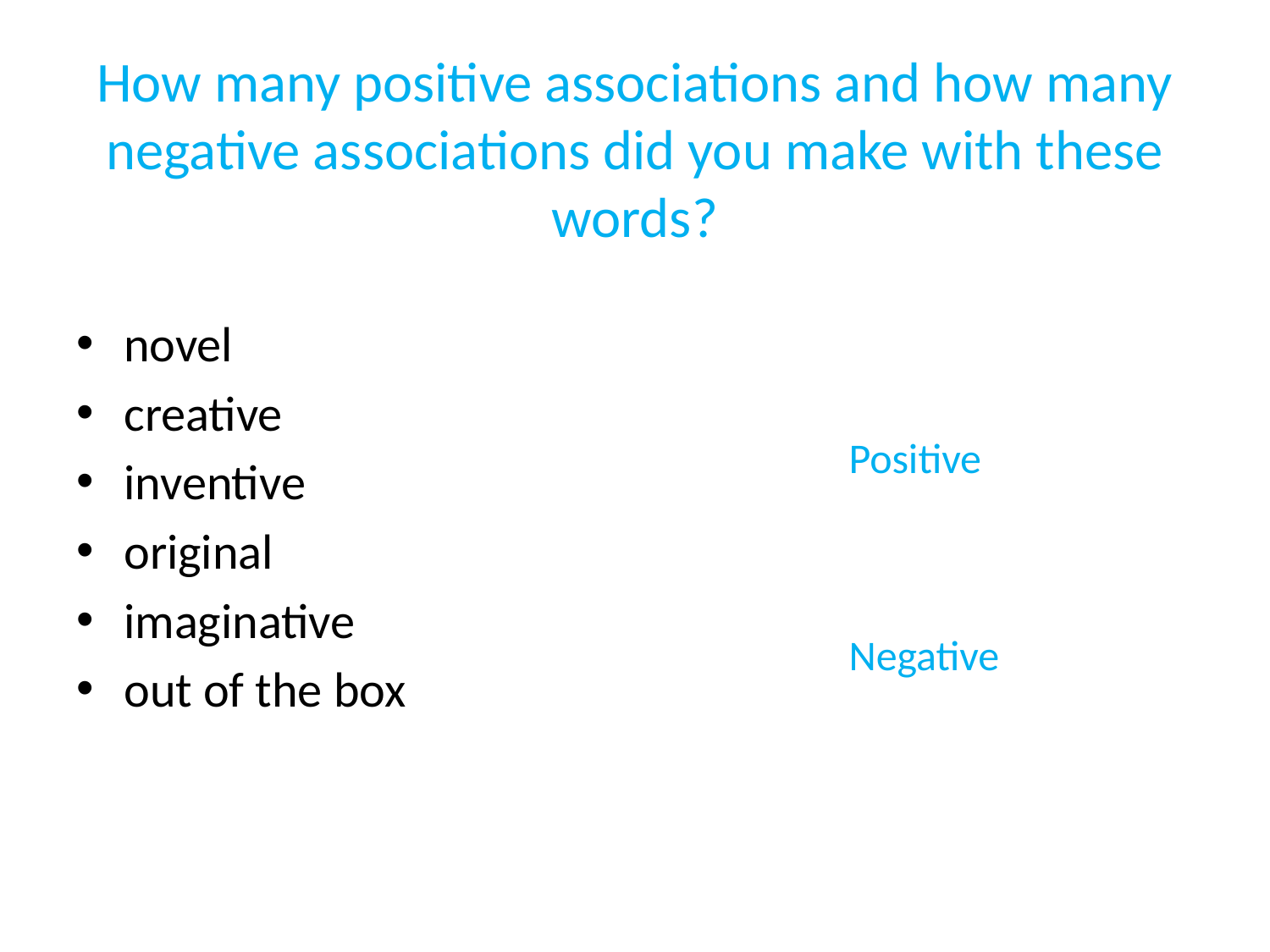

# How many positive associations and how many negative associations did you make with these words?
novel
creative
inventive
original
imaginative
out of the box

	Positive

	Negative